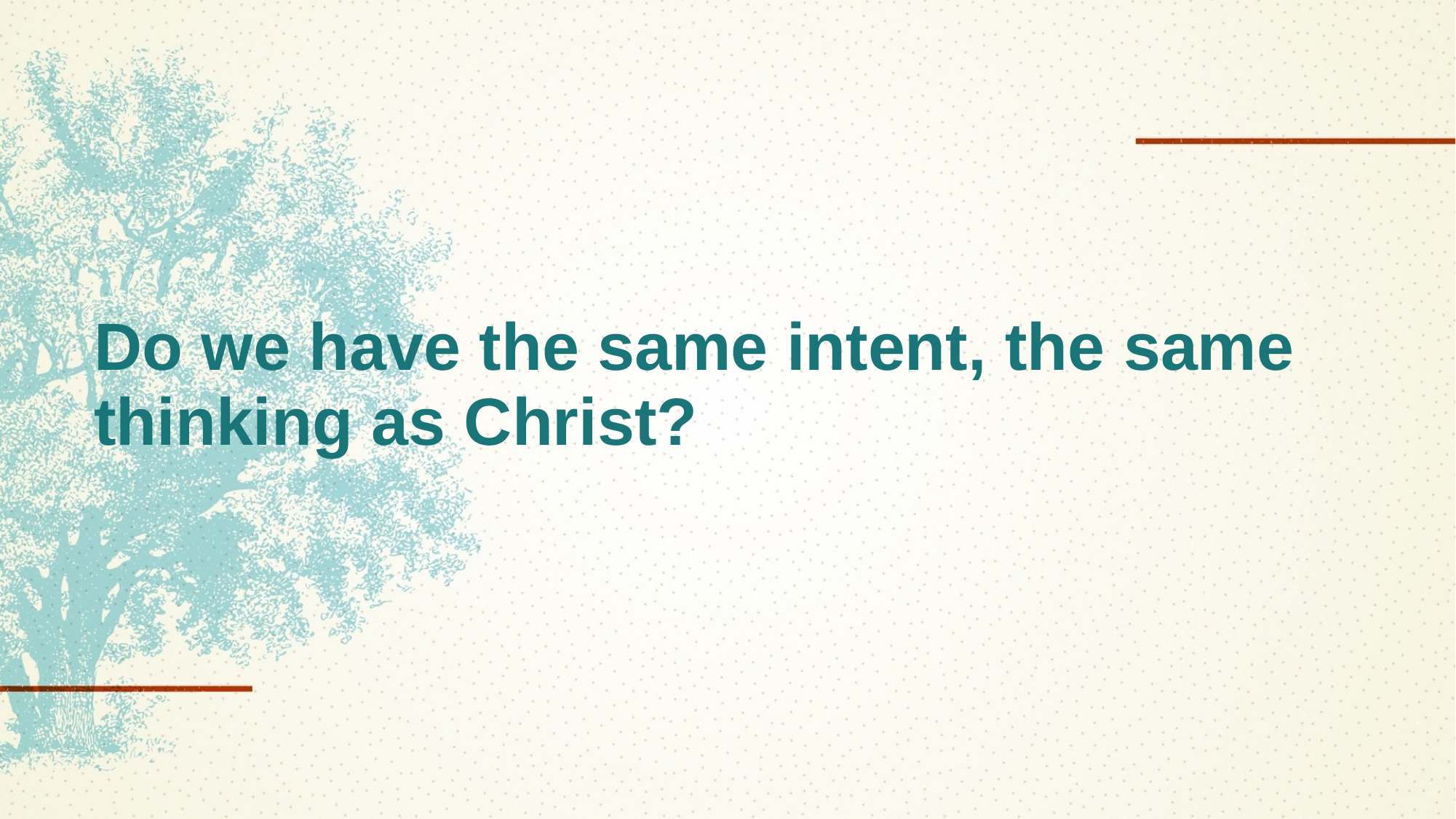

# Do we have the same intent, the same thinking as Christ?